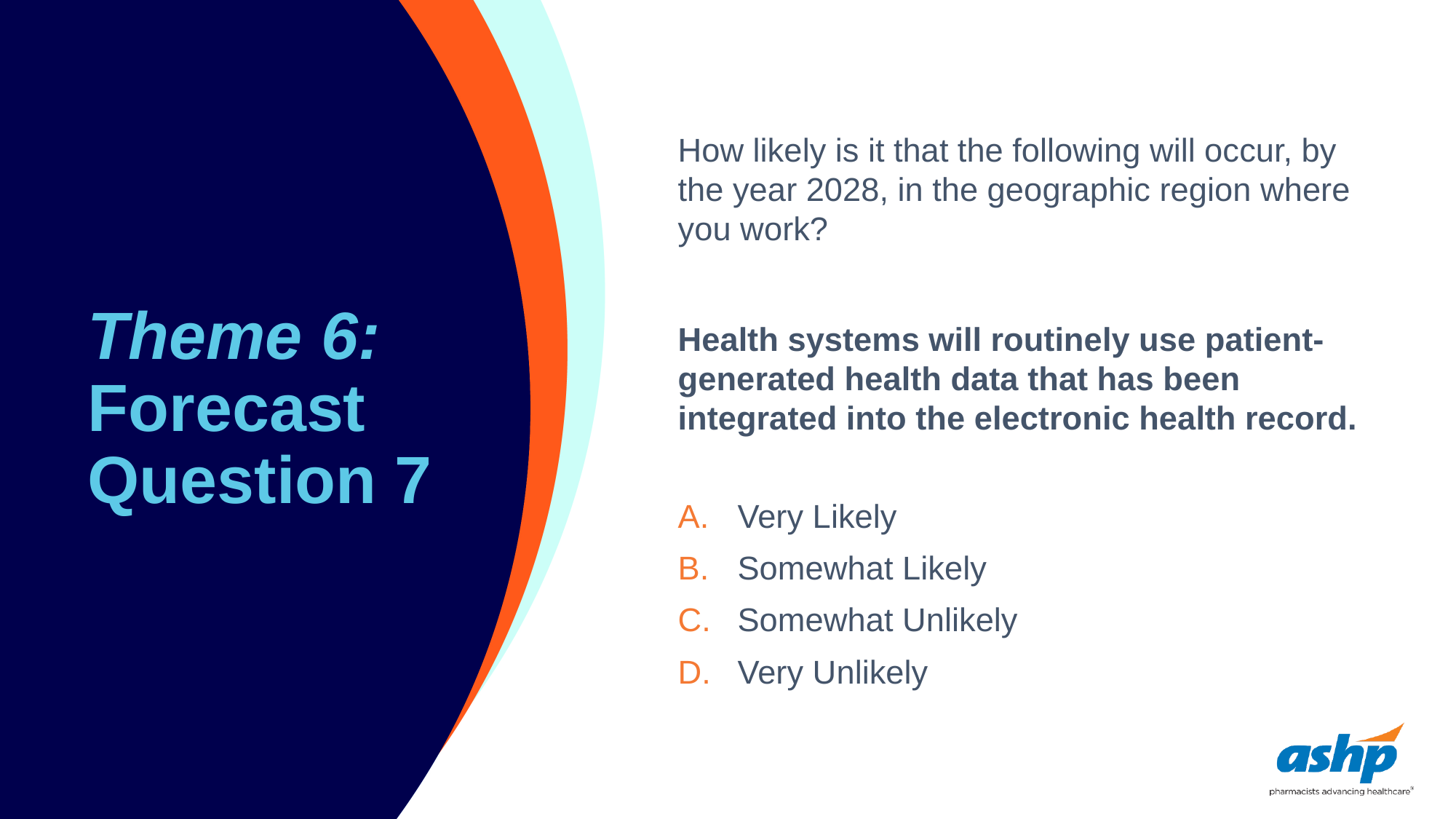

# Theme 6: Forecast Question 7
How likely is it that the following will occur, by the year 2028, in the geographic region where you work?

Health systems will routinely use patient-generated health data that has been integrated into the electronic health record.

Very Likely
Somewhat Likely
Somewhat Unlikely
Very Unlikely